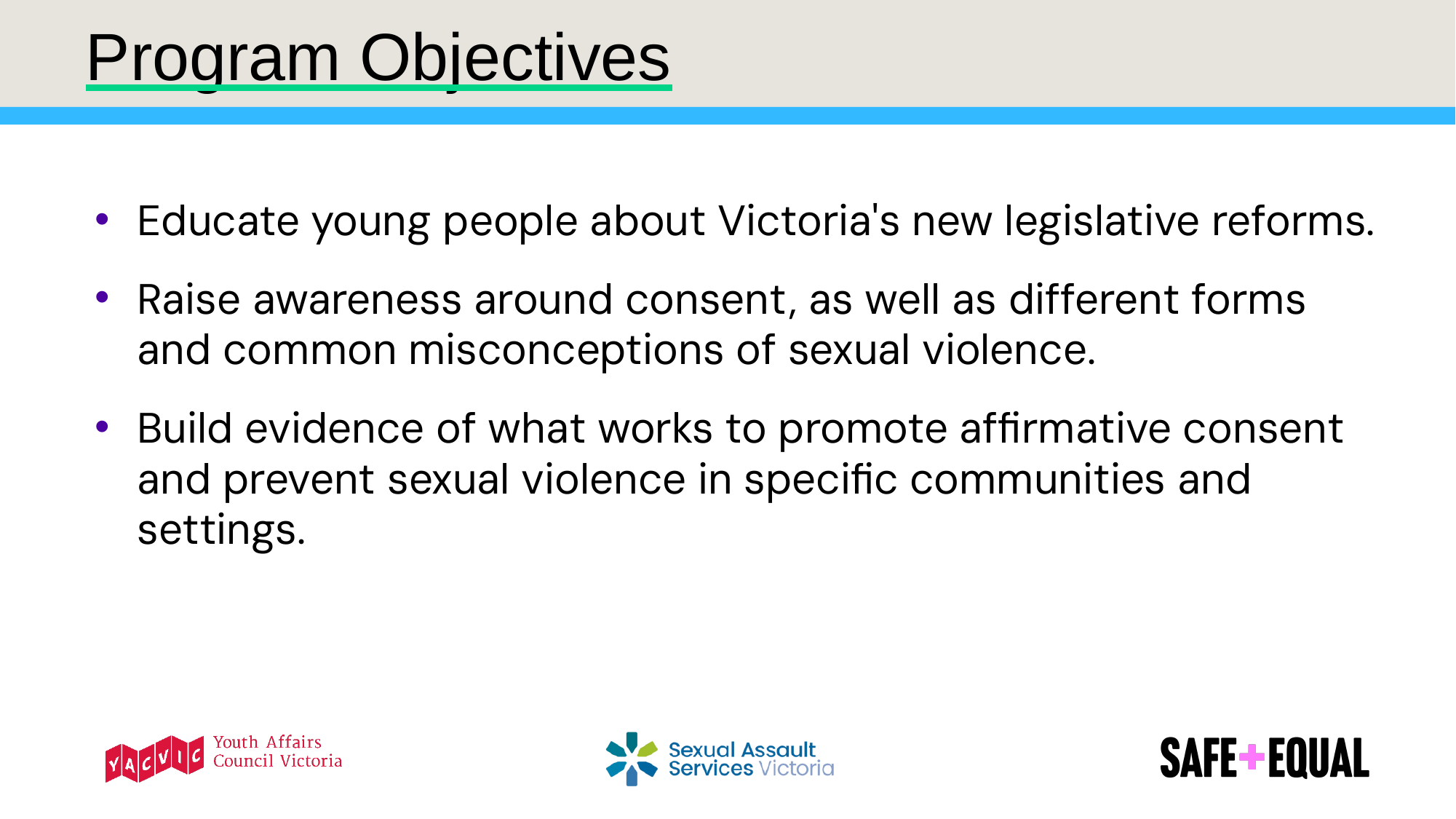

# Program Objectives
Educate young people about Victoria's new legislative reforms.
Raise awareness around consent, as well as different forms and common misconceptions of sexual violence.
Build evidence of what works to promote affirmative consent and prevent sexual violence in specific communities and settings.